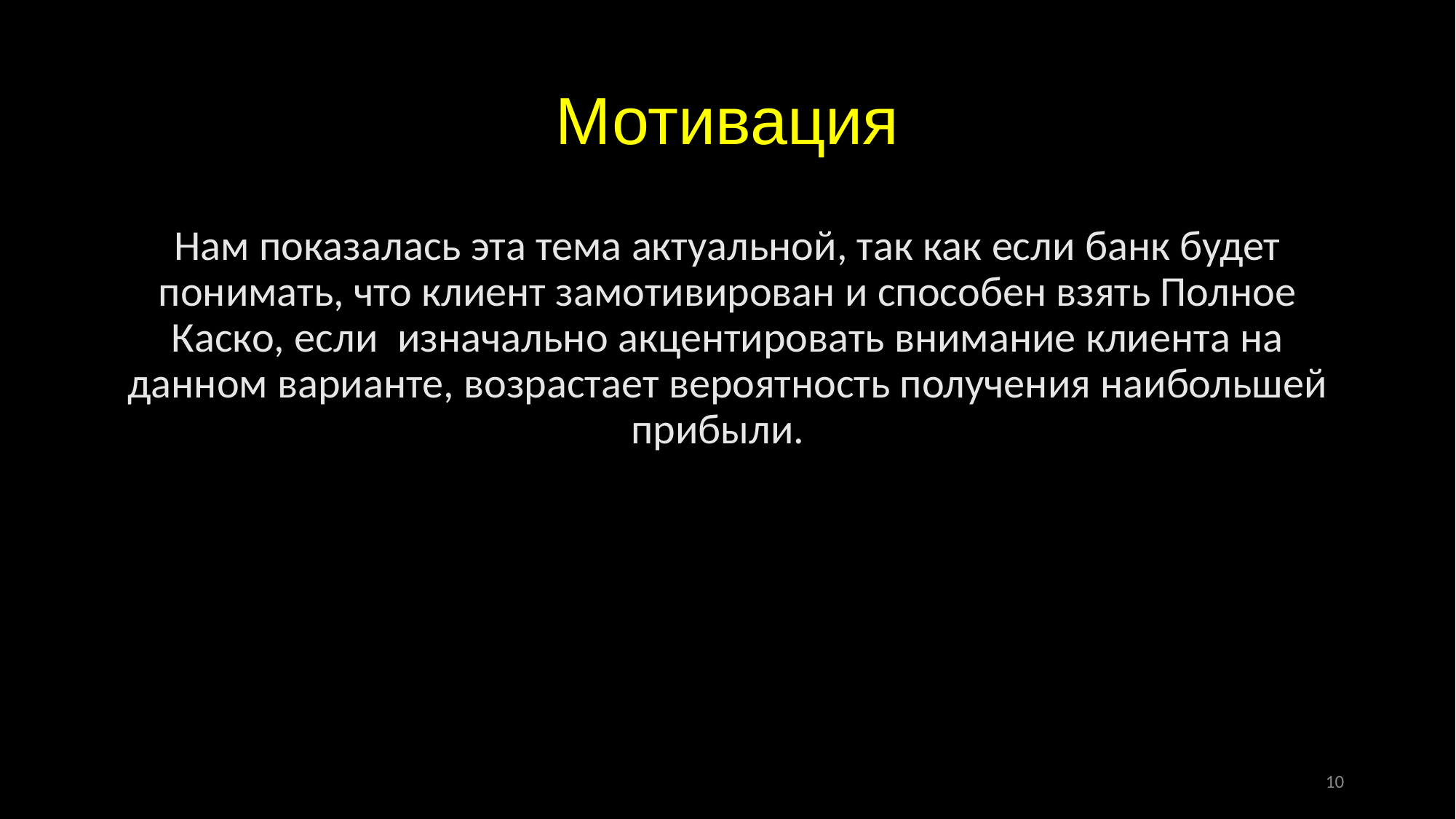

# Мотивация
Нам показалась эта тема актуальной, так как если банк будет понимать, что клиент замотивирован и способен взять Полное Каско, если  изначально акцентировать внимание клиента на данном варианте, возрастает вероятность получения наибольшей прибыли.
10